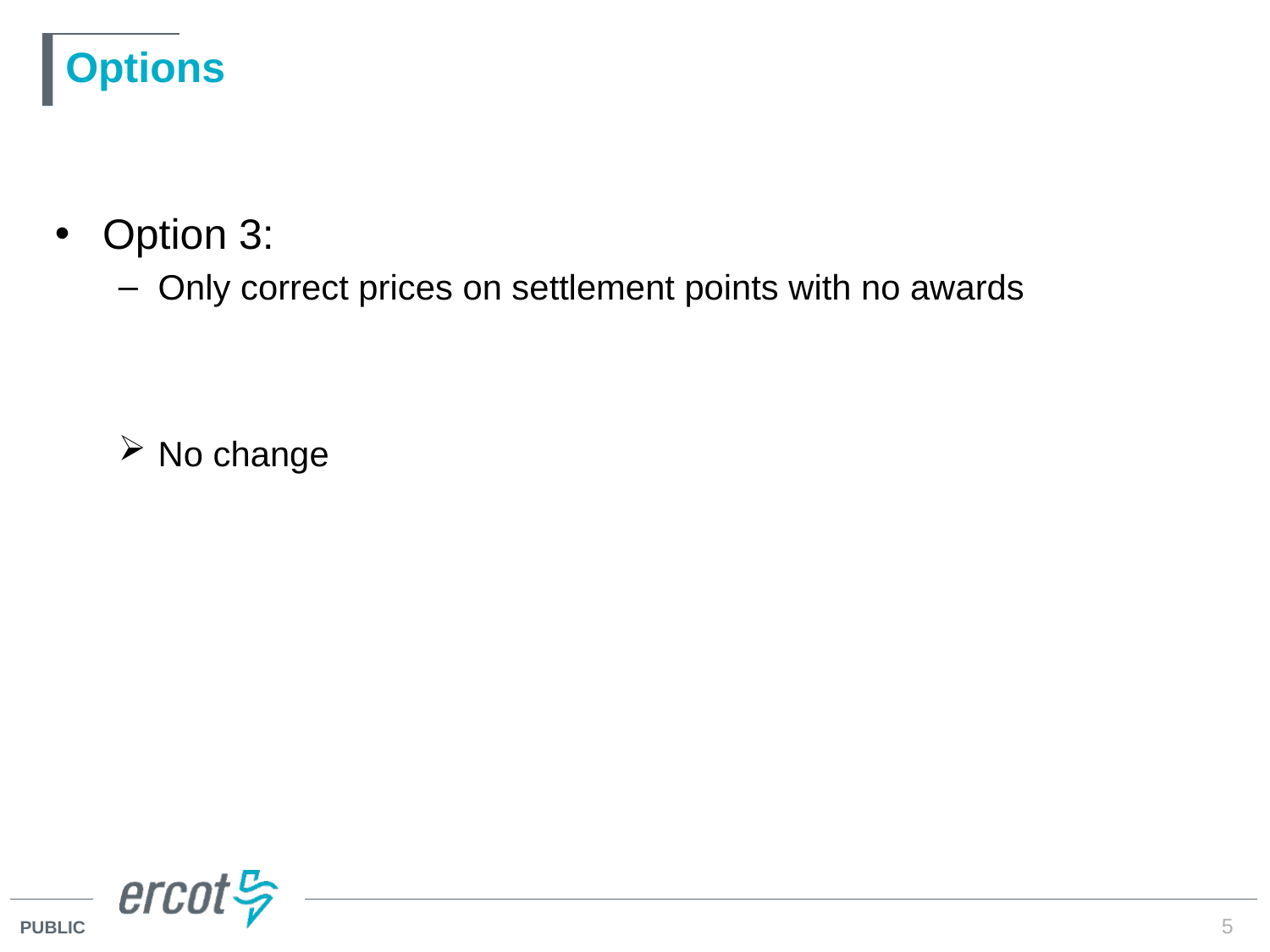

# Options
Option 3:
Only correct prices on settlement points with no awards

No change

5